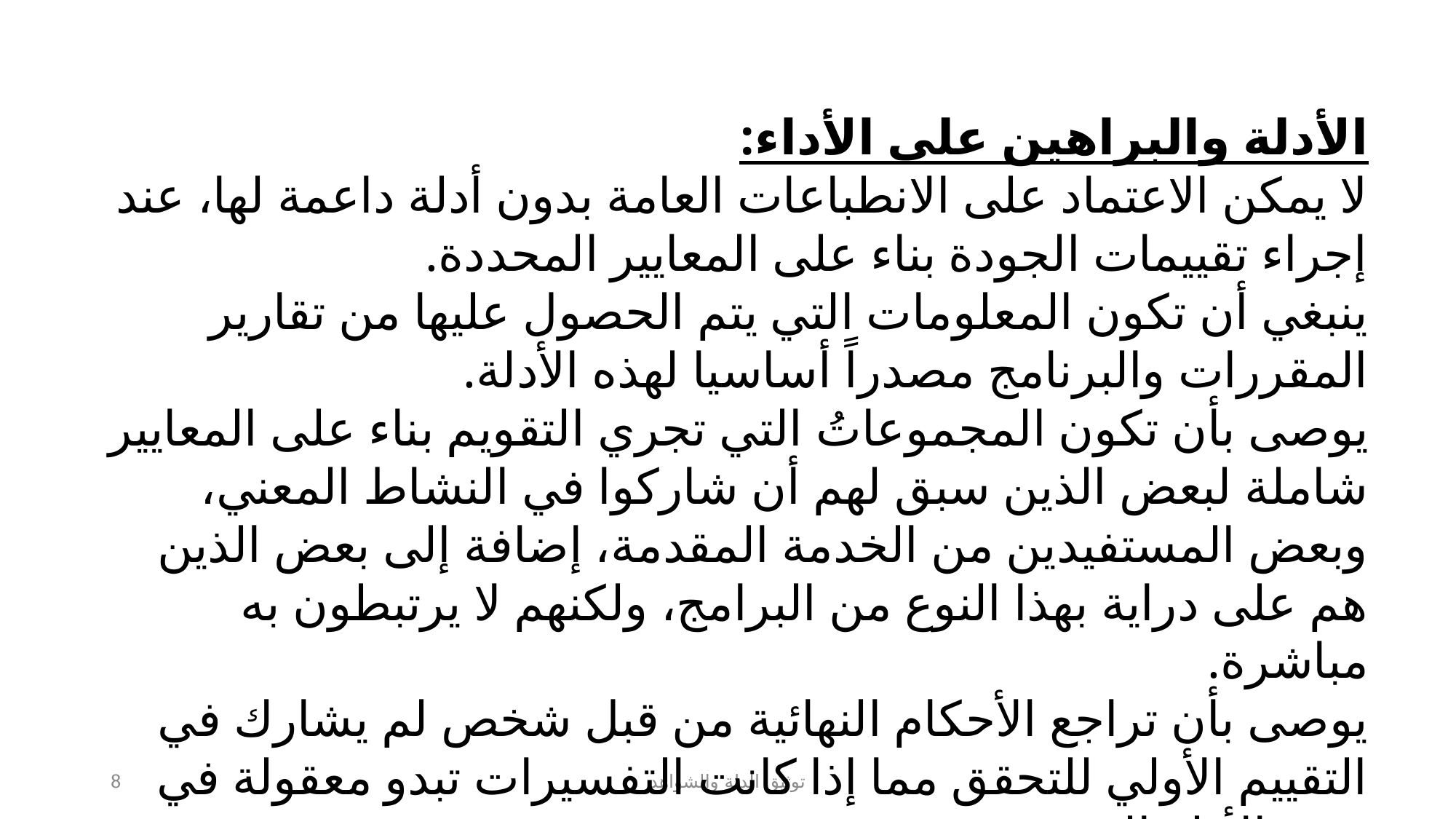

الأدلة والبراهين على الأداء:
لا يمكن الاعتماد على الانطباعات العامة بدون أدلة داعمة لها، عند إجراء تقييمات الجودة بناء على المعايير المحددة.
ينبغي أن تكون المعلومات التي يتم الحصول عليها من تقارير المقررات والبرنامج مصدراً أساسيا لهذه الأدلة.
يوصى بأن تكون المجموعاتُ التي تجري التقويم بناء على المعايير شاملة لبعض الذين سبق لهم أن شاركوا في النشاط المعني، وبعض المستفيدين من الخدمة المقدمة، إضافة إلى بعض الذين هم على دراية بهذا النوع من البرامج، ولكنهم لا يرتبطون به مباشرة.
يوصى بأن تراجع الأحكام النهائية من قبل شخص لم يشارك في التقييم الأولي للتحقق مما إذا كانت التفسيرات تبدو معقولة في ضوء الأدلة المقدمة.
8
توثيق الدلة والشواهد